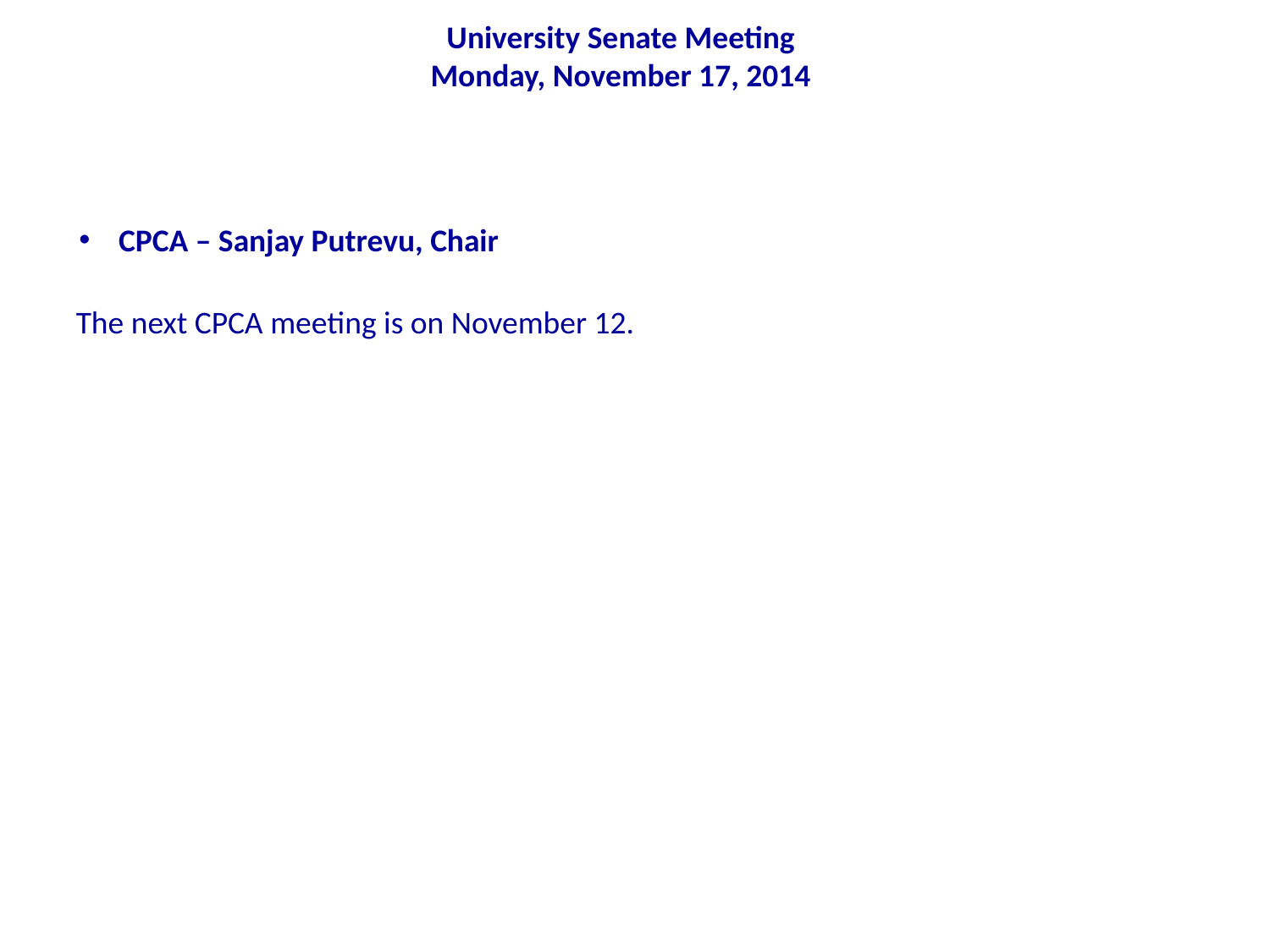

University Senate Meeting
Monday, November 17, 2014

CPCA – Sanjay Putrevu, Chair
The next CPCA meeting is on November 12.